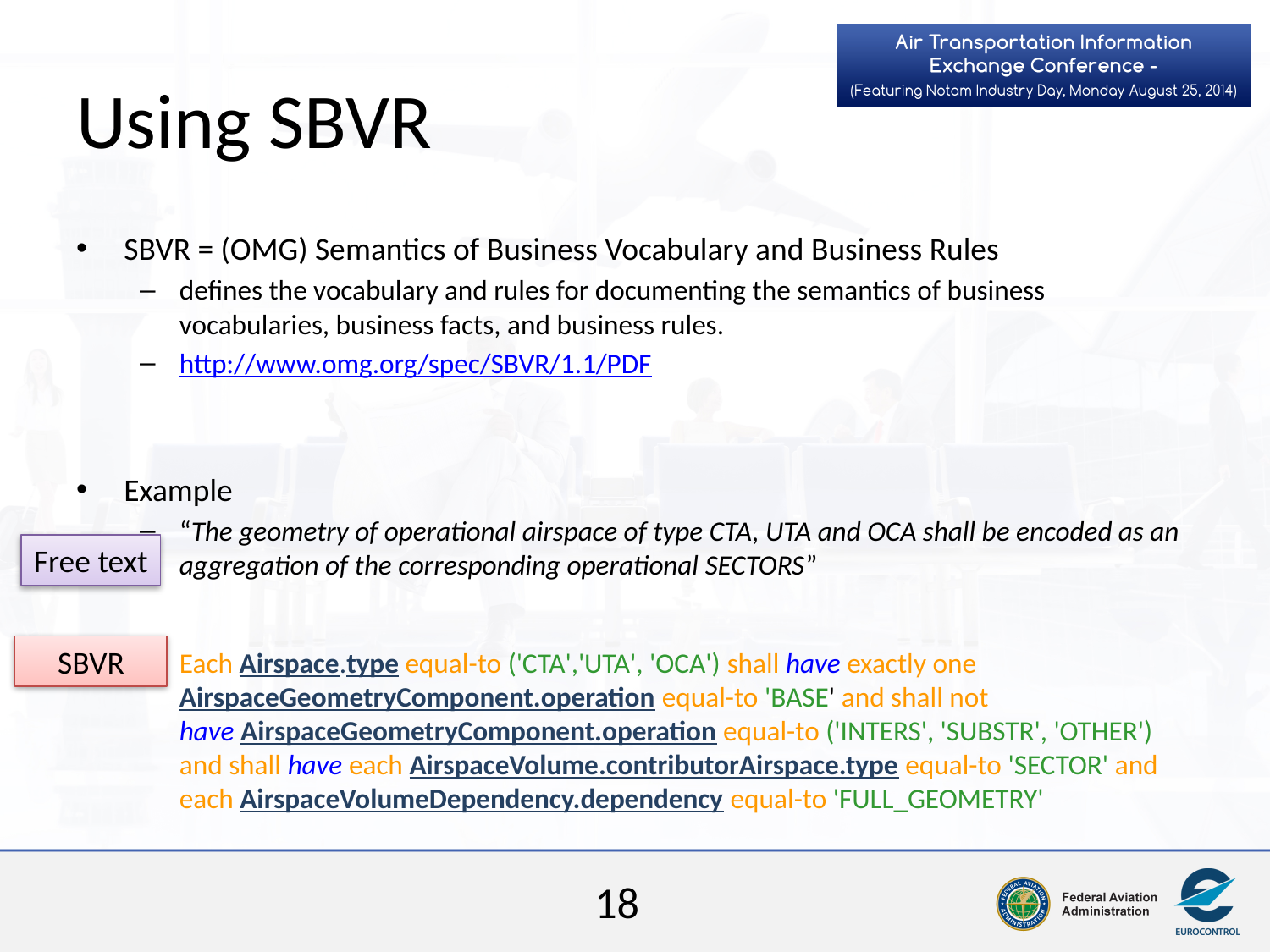

# Using SBVR
SBVR = (OMG) Semantics of Business Vocabulary and Business Rules
defines the vocabulary and rules for documenting the semantics of business vocabularies, business facts, and business rules.
http://www.omg.org/spec/SBVR/1.1/PDF

Example
“The geometry of operational airspace of type CTA, UTA and OCA shall be encoded as an aggregation of the corresponding operational SECTORS”

Each Airspace.type equal-to ('CTA','UTA', 'OCA') shall have exactly one AirspaceGeometryComponent.operation equal-to 'BASE' and shall not have AirspaceGeometryComponent.operation equal-to ('INTERS', 'SUBSTR', 'OTHER') and shall have each AirspaceVolume.contributorAirspace.type equal-to 'SECTOR' and each AirspaceVolumeDependency.dependency equal-to 'FULL_GEOMETRY'

Free text
SBVR
18